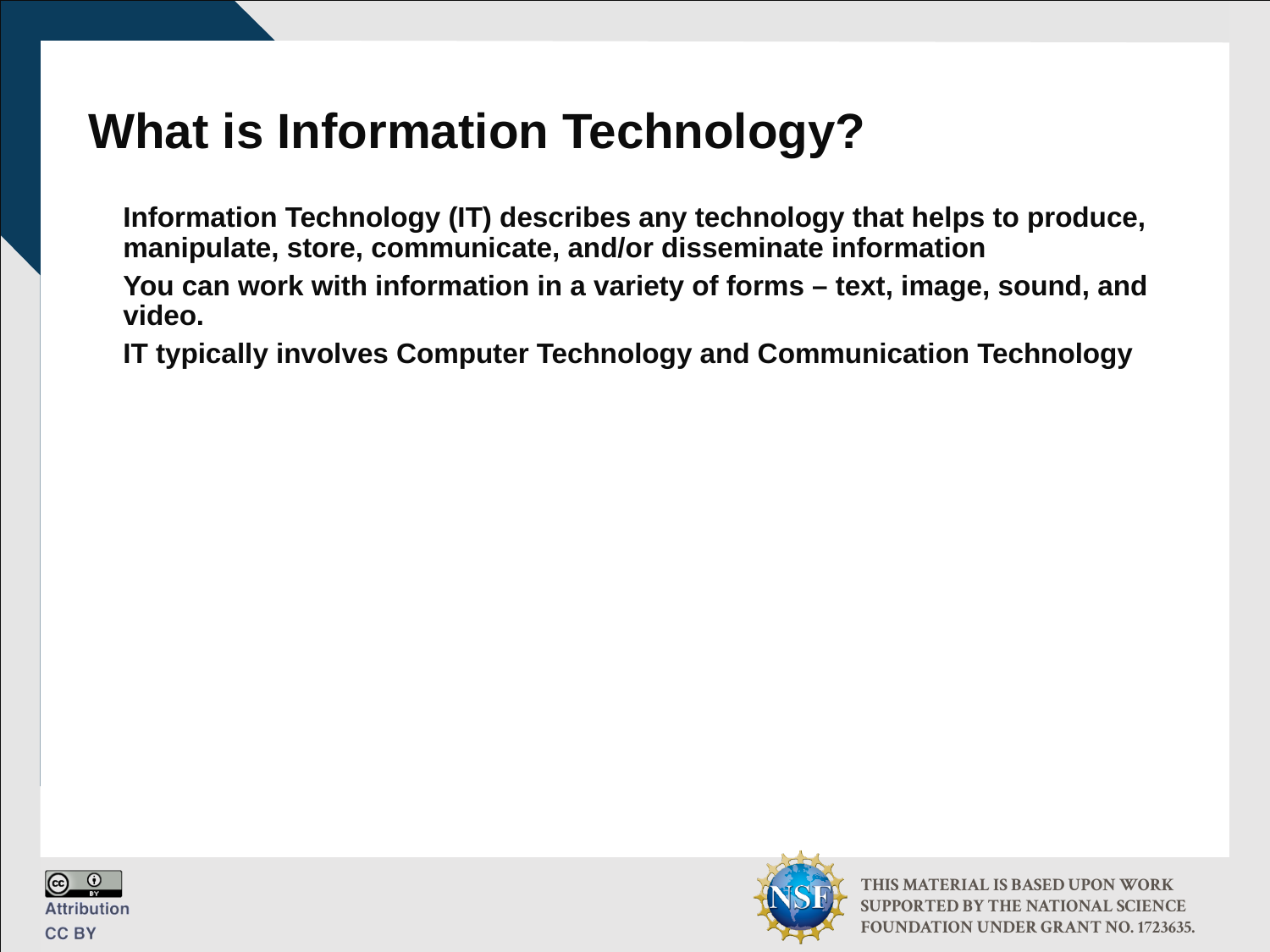

# What is Information Technology?
Information Technology (IT) describes any technology that helps to produce, manipulate, store, communicate, and/or disseminate information
You can work with information in a variety of forms – text, image, sound, and video.
IT typically involves Computer Technology and Communication Technology